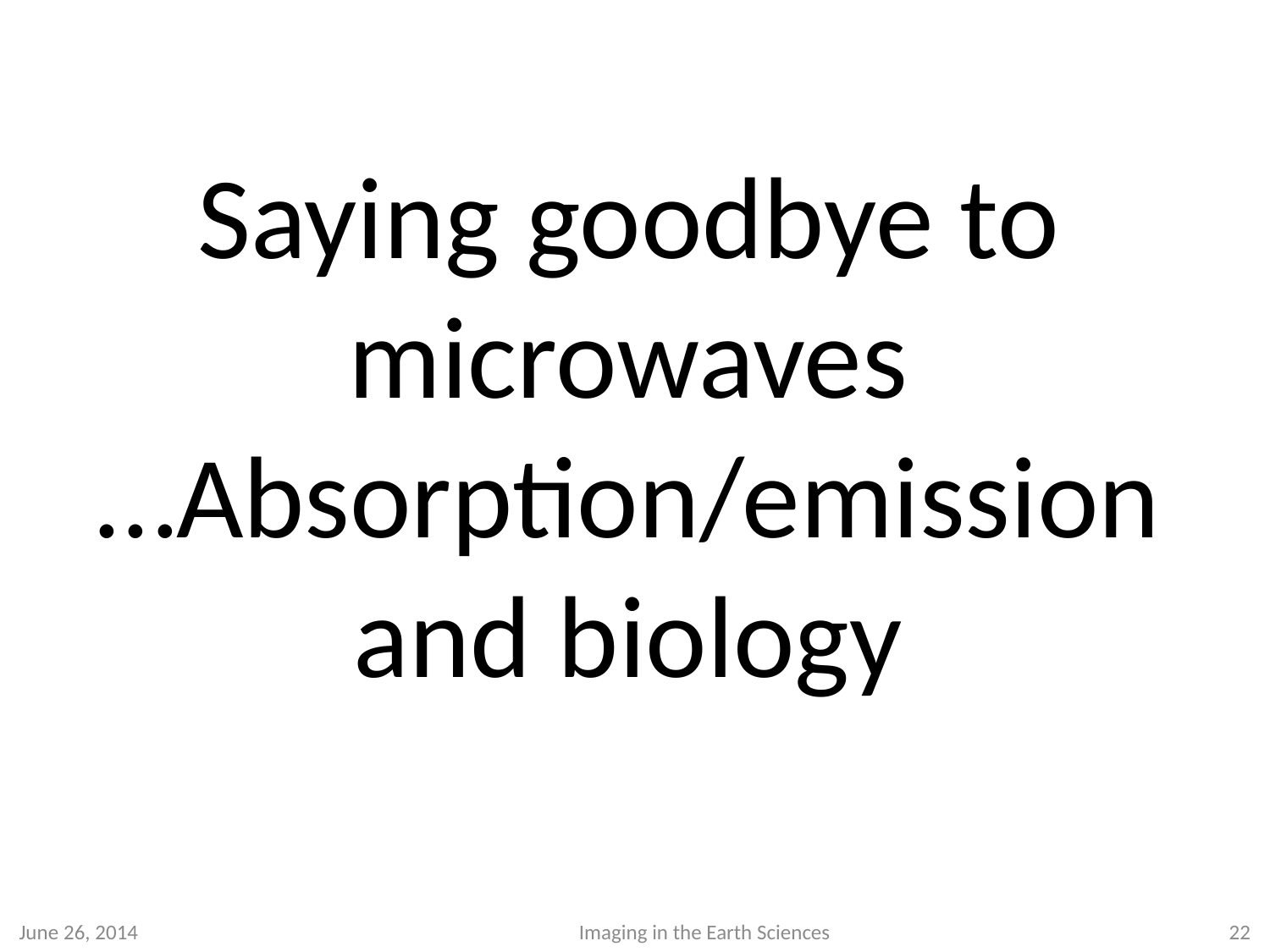

# Saying goodbye to microwaves …Absorption/emission and biology
June 26, 2014
Imaging in the Earth Sciences
22